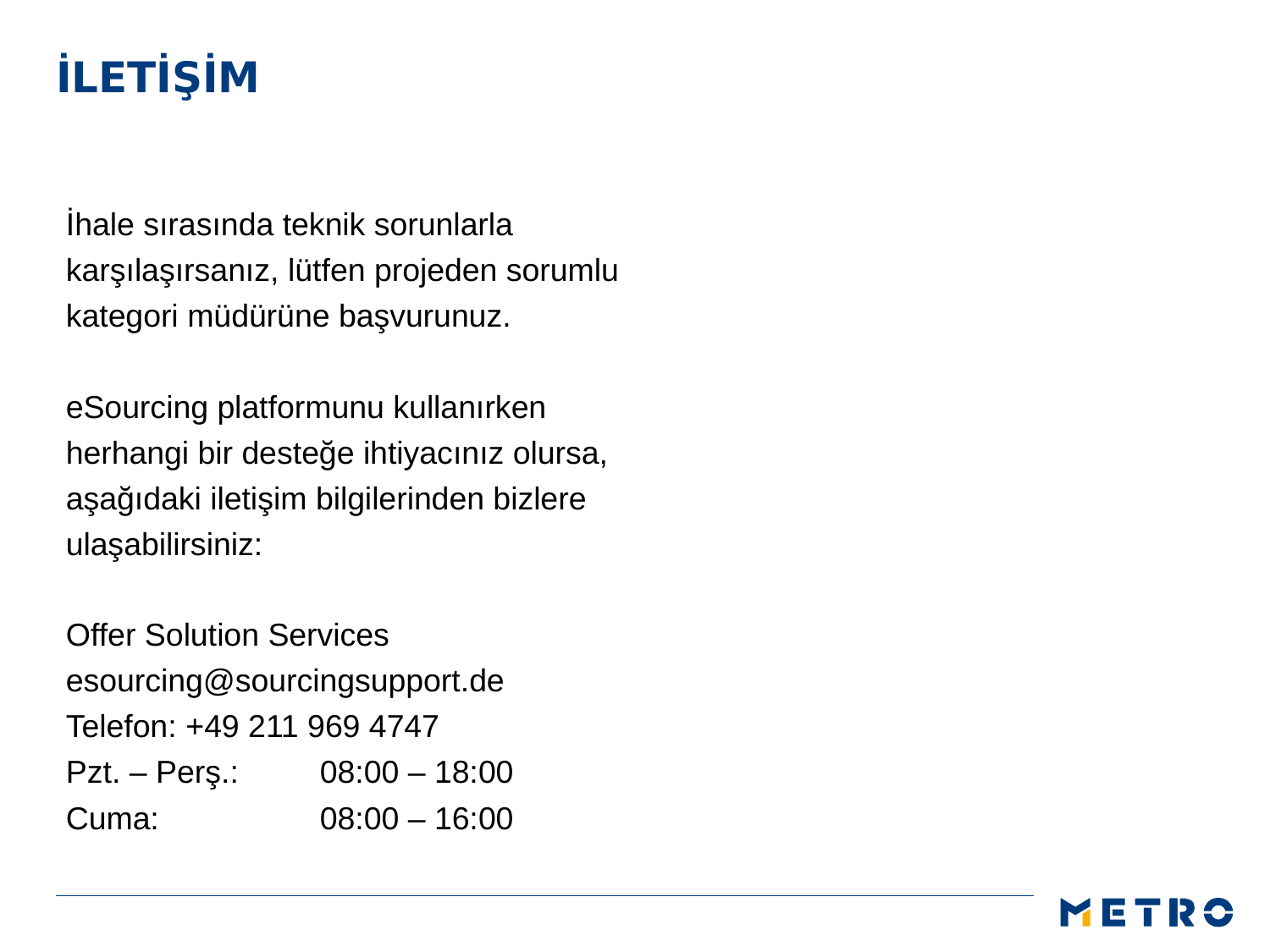

# İletİşİm
İhale sırasında teknik sorunlarla karşılaşırsanız, lütfen projeden sorumlu kategori müdürüne başvurunuz.

eSourcing platformunu kullanırken herhangi bir desteğe ihtiyacınız olursa, aşağıdaki iletişim bilgilerinden bizlere ulaşabilirsiniz:

Offer Solution Services
esourcing@sourcingsupport.de
Telefon: +49 211 969 4747
Pzt. – Perş.: 	08:00 – 18:00
Cuma:		08:00 – 16:00